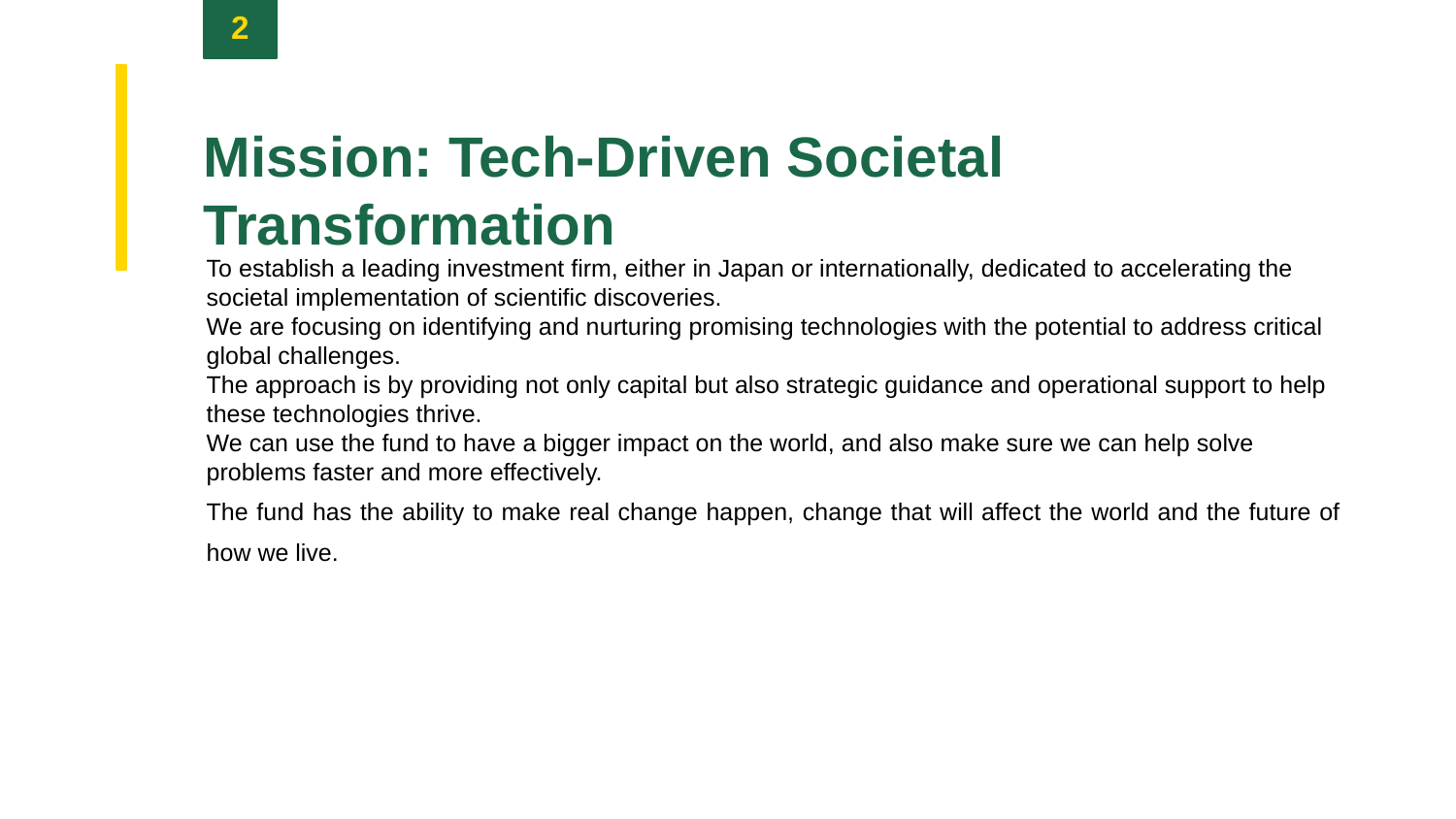

2

Mission: Tech-Driven Societal Transformation
To establish a leading investment firm, either in Japan or internationally, dedicated to accelerating the societal implementation of scientific discoveries.
We are focusing on identifying and nurturing promising technologies with the potential to address critical global challenges.
The approach is by providing not only capital but also strategic guidance and operational support to help these technologies thrive.
We can use the fund to have a bigger impact on the world, and also make sure we can help solve problems faster and more effectively.
The fund has the ability to make real change happen, change that will affect the world and the future of how we live.